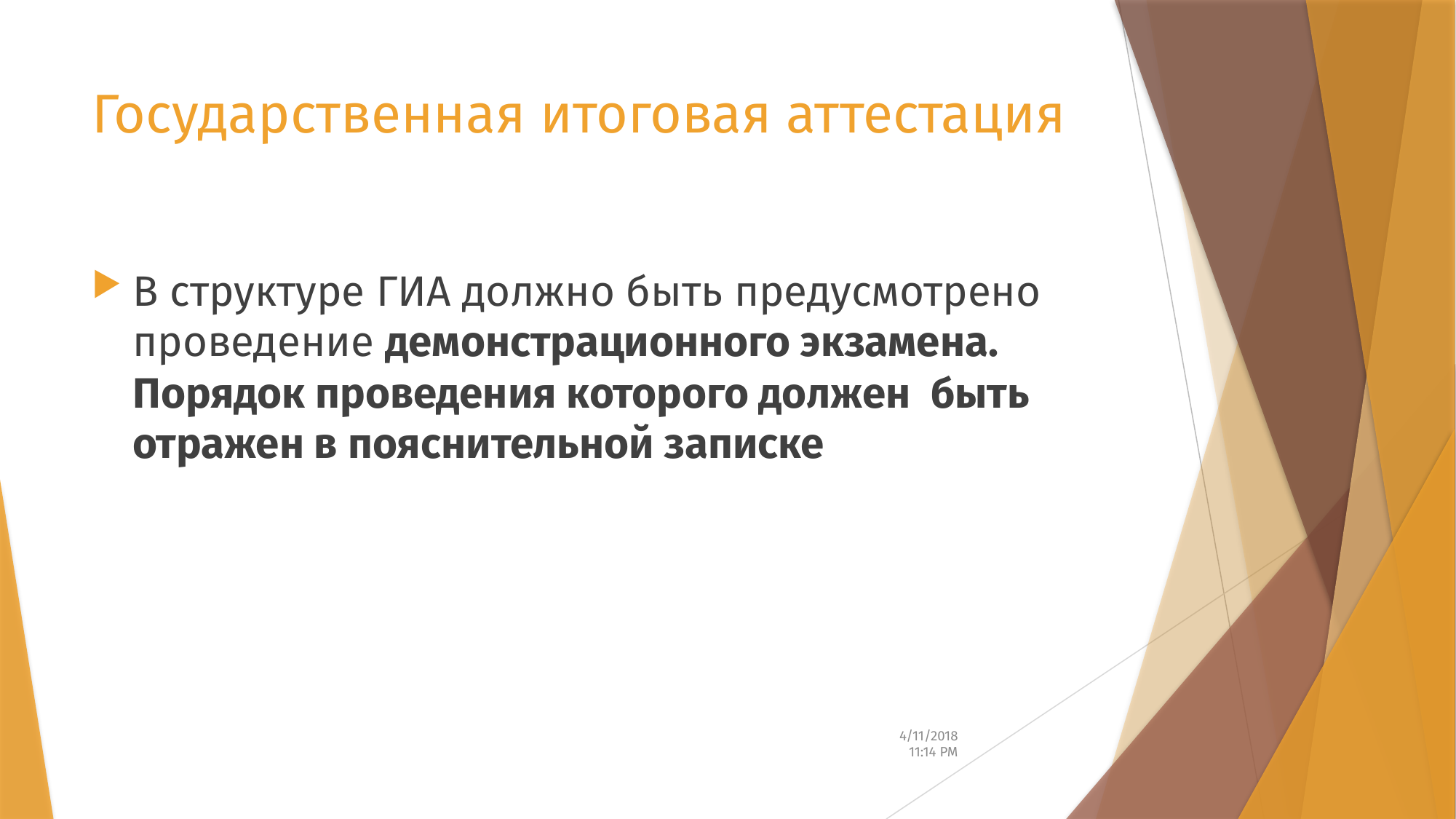

# Государственная итоговая аттестация
В структуре ГИА должно быть предусмотрено проведение демонстрационного экзамена. Порядок проведения которого должен  быть отражен в пояснительной записке

4/11/2018 11:14 PM